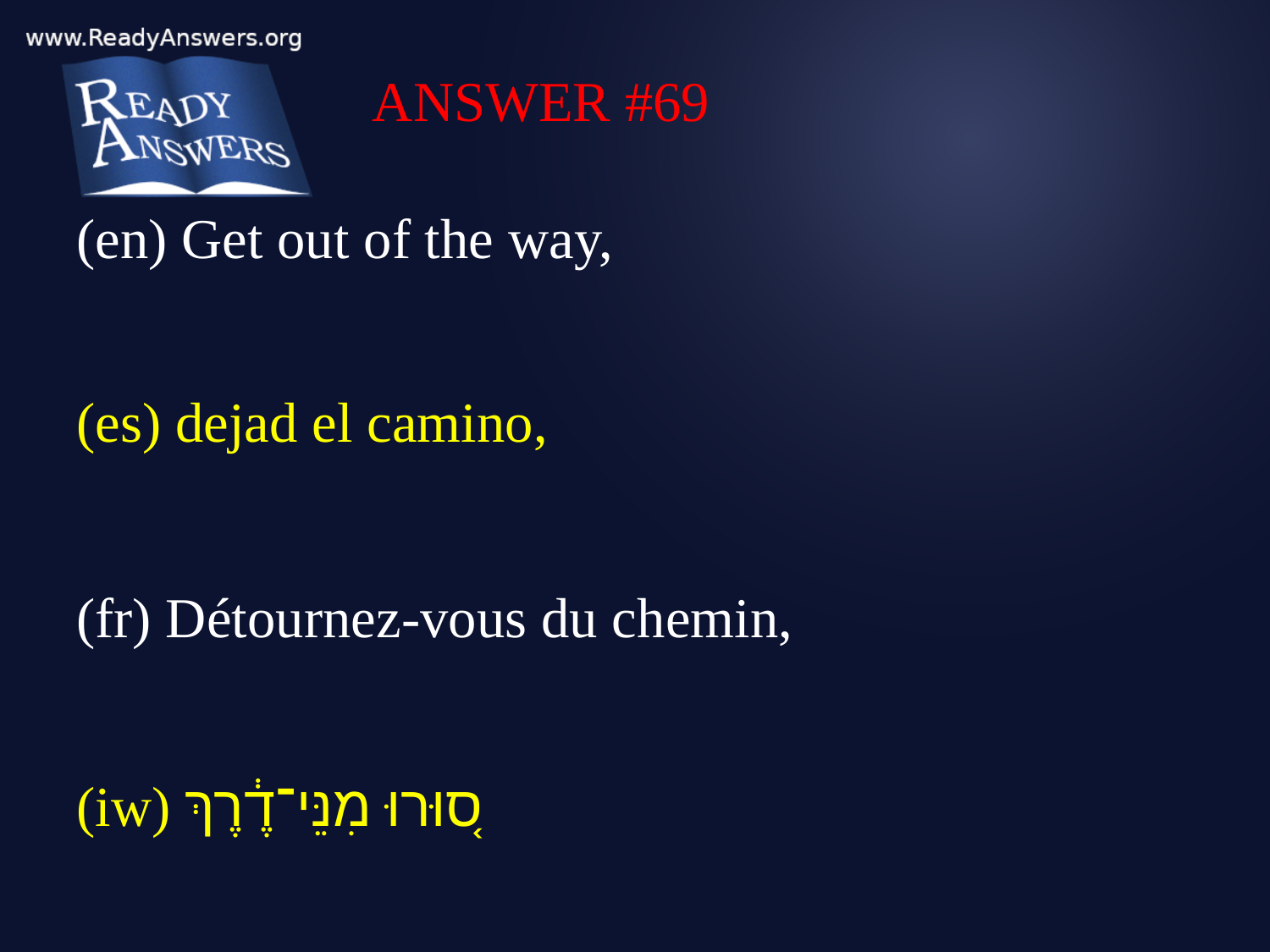

ANSWER #69
(en) Get out of the way,
(es) dejad el camino,
(fr) Détournez-vous du chemin,
(iw) ס֚וּרוּ מִנֵּי־דֶ֔רֶךְ